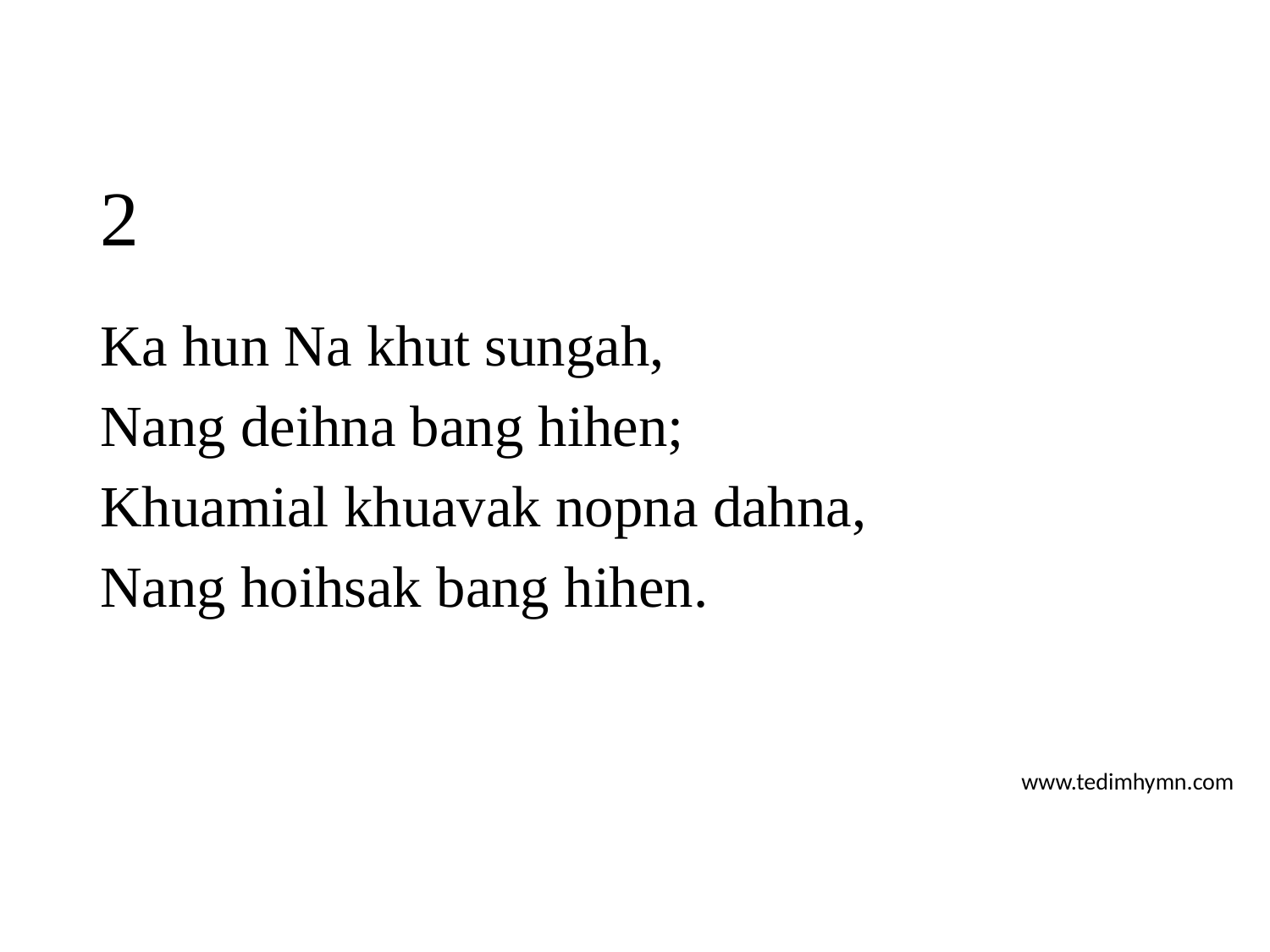

# 2
Ka hun Na khut sungah,
Nang deihna bang hihen;
Khuamial khuavak nopna dahna,
Nang hoihsak bang hihen.
www.tedimhymn.com